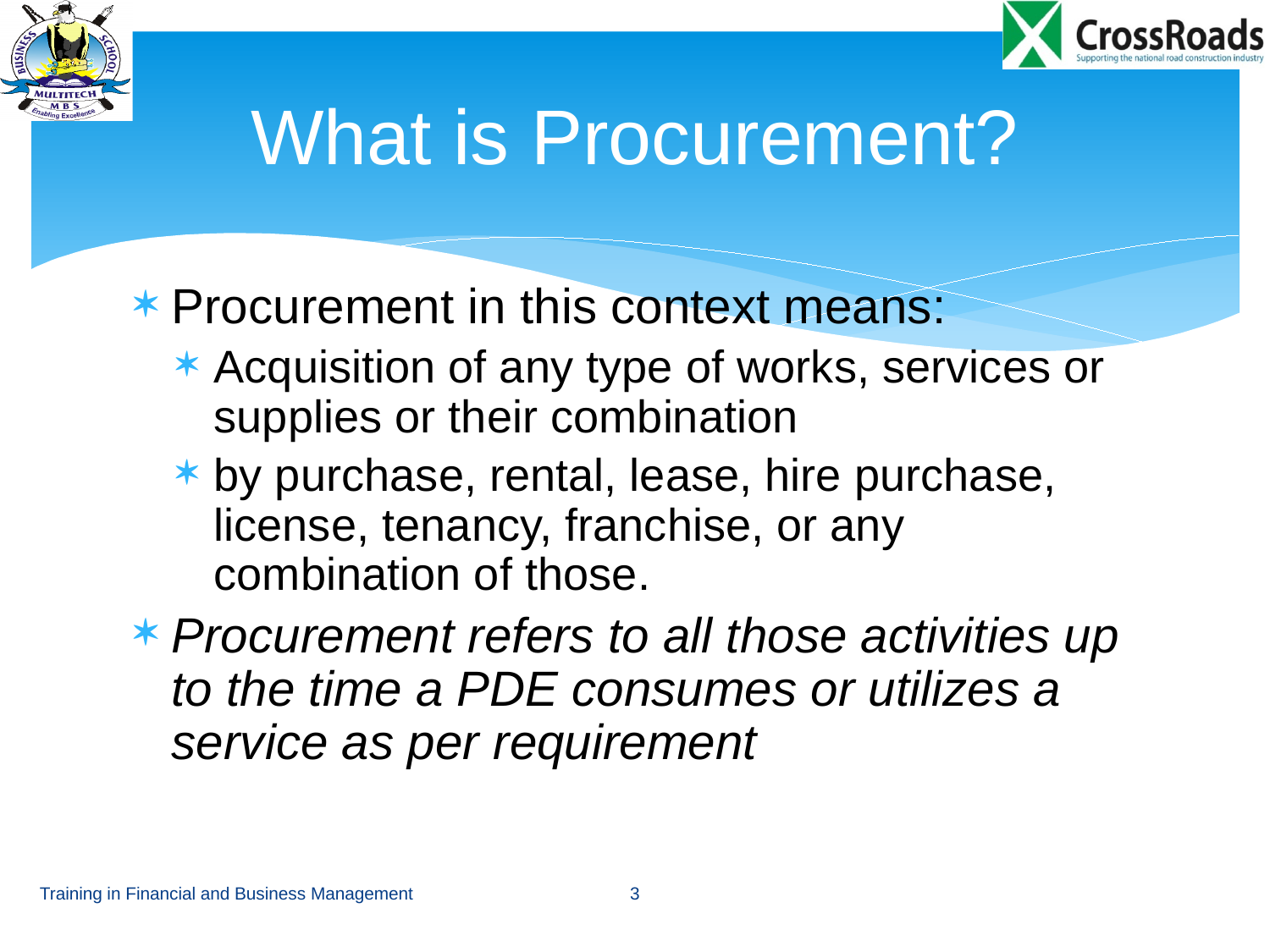

# What is Procurement?
Procurement in this context means:
Acquisition of any type of works, services or supplies or their combination
by purchase, rental, lease, hire purchase, license, tenancy, franchise, or any combination of those.
Procurement refers to all those activities up to the time a PDE consumes or utilizes a service as per requirement
Training in Financial and Business Management
3